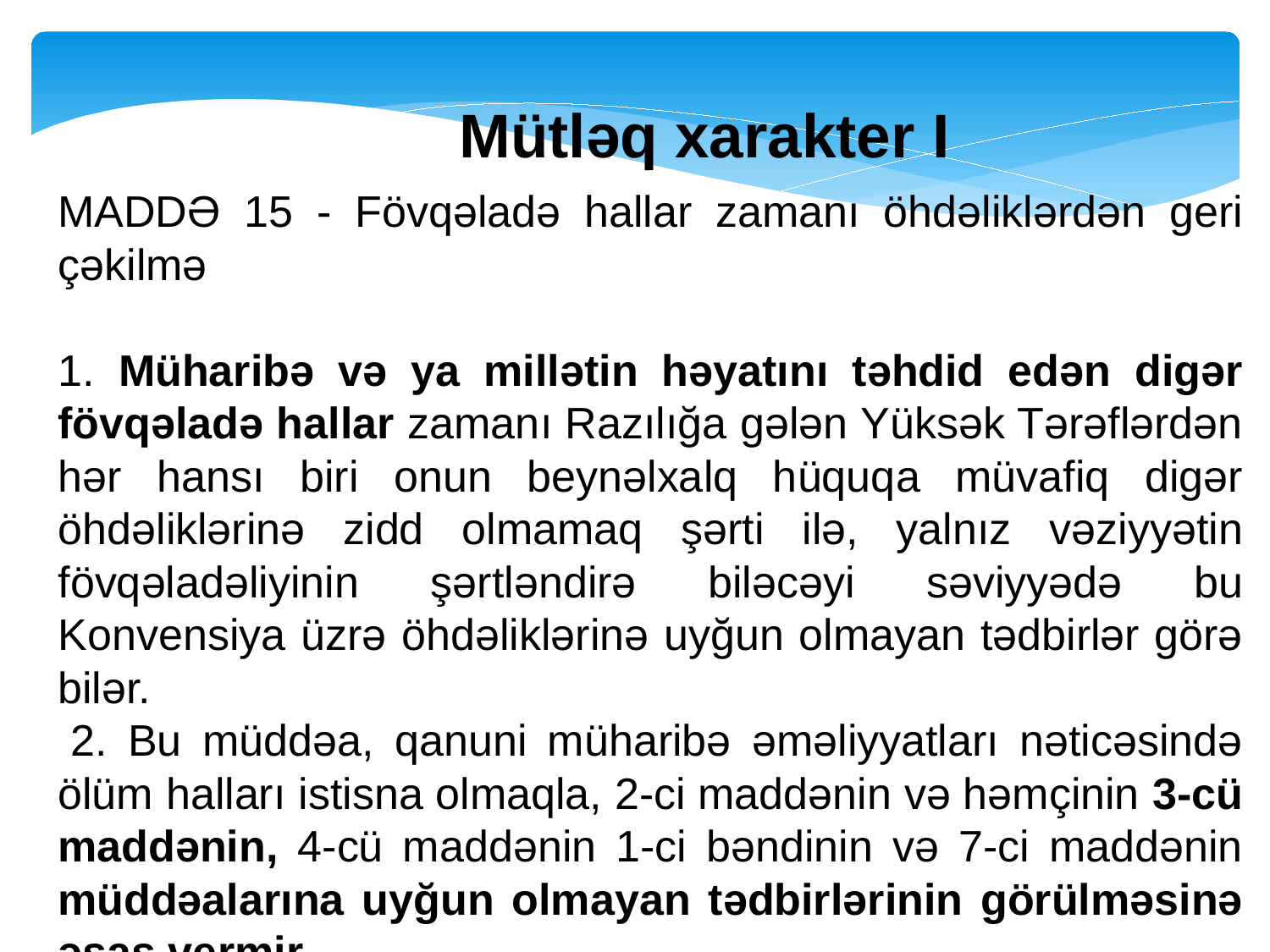

Mütləq xarakter I
MADDƏ 15 - Fövqəladə hallar zamanı öhdəliklərdən geri çəkilmə

1. Müharibə və ya millətin həyatını təhdid edən digər fövqəladə hallar zamanı Razılığa gələn Yüksək Tərəflərdən hər hansı biri onun beynəlxalq hüquqa müvafiq digər öhdəliklərinə zidd olmamaq şərti ilə, yalnız vəziyyətin fövqəladəliyinin şərtləndirə biləcəyi səviyyədə bu Konvensiya üzrə öhdəliklərinə uyğun olmayan tədbirlər görə bilər.
 2. Bu müddəa, qanuni müharibə əməliyyatları nəticəsində ölüm halları istisna olmaqla, 2-ci maddənin və həmçinin 3-cü maddənin, 4-cü maddənin 1-ci bəndinin və 7-ci maddənin müddəalarına uyğun olmayan tədbirlərinin görülməsinə əsas vermir.